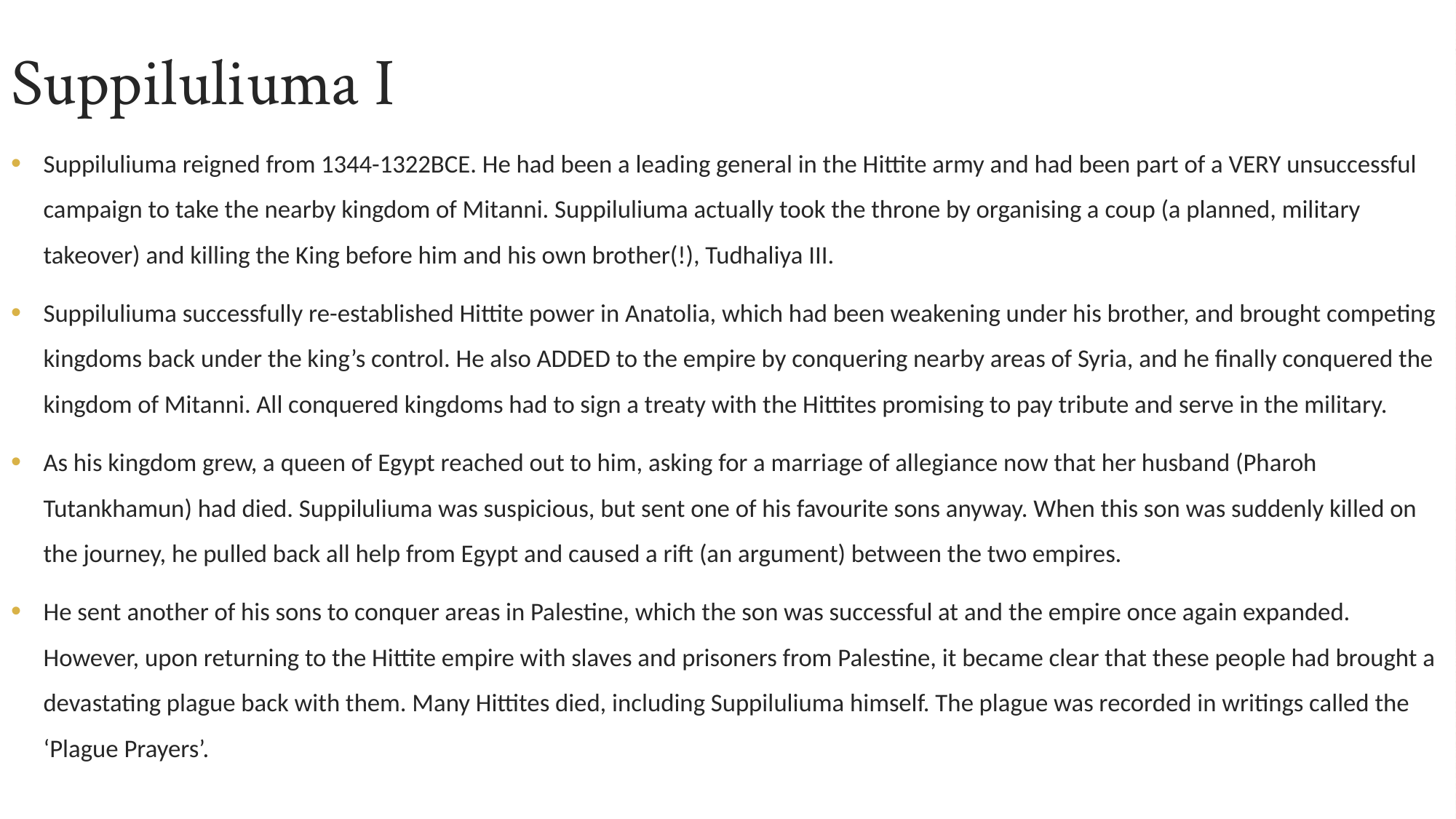

# Suppiluliuma I
Suppiluliuma reigned from 1344-1322BCE. He had been a leading general in the Hittite army and had been part of a VERY unsuccessful campaign to take the nearby kingdom of Mitanni. Suppiluliuma actually took the throne by organising a coup (a planned, military takeover) and killing the King before him and his own brother(!), Tudhaliya III.
Suppiluliuma successfully re-established Hittite power in Anatolia, which had been weakening under his brother, and brought competing kingdoms back under the king’s control. He also ADDED to the empire by conquering nearby areas of Syria, and he finally conquered the kingdom of Mitanni. All conquered kingdoms had to sign a treaty with the Hittites promising to pay tribute and serve in the military.
As his kingdom grew, a queen of Egypt reached out to him, asking for a marriage of allegiance now that her husband (Pharoh Tutankhamun) had died. Suppiluliuma was suspicious, but sent one of his favourite sons anyway. When this son was suddenly killed on the journey, he pulled back all help from Egypt and caused a rift (an argument) between the two empires.
He sent another of his sons to conquer areas in Palestine, which the son was successful at and the empire once again expanded. However, upon returning to the Hittite empire with slaves and prisoners from Palestine, it became clear that these people had brought a devastating plague back with them. Many Hittites died, including Suppiluliuma himself. The plague was recorded in writings called the ‘Plague Prayers’.